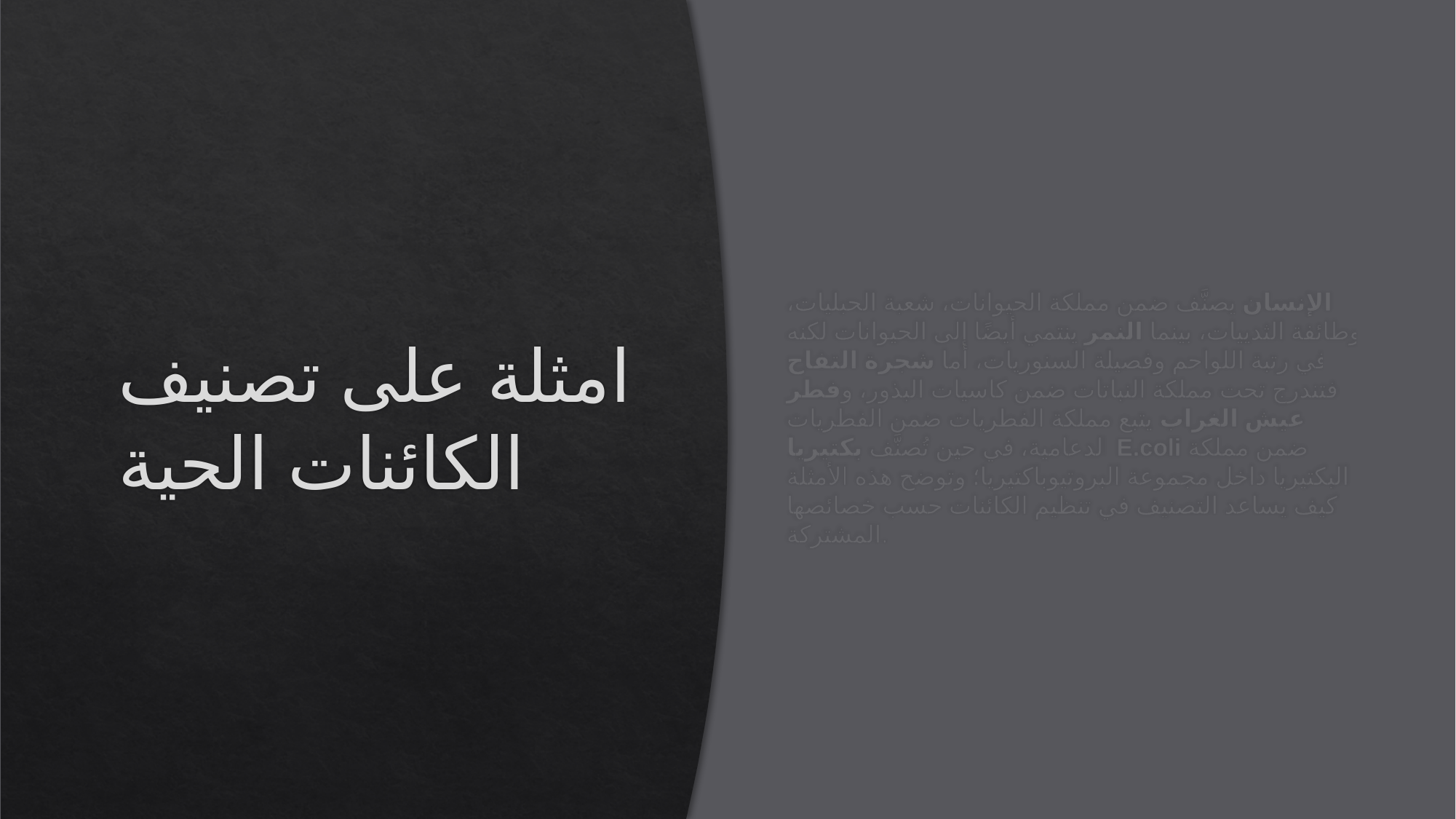

# امثلة على تصنيف الكائنات الحية
الإنسان يصنَّف ضمن مملكة الحيوانات، شعبة الحبليات، وطائفة الثدييات، بينما النمر ينتمي أيضًا إلى الحيوانات لكنه في رتبة اللواحم وفصيلة السنوريات، أما شجرة التفاح فتندرج تحت مملكة النباتات ضمن كاسيات البذور، وفطر عيش الغراب يتبع مملكة الفطريات ضمن الفطريات الدعامية، في حين تُصنَّف بكتيريا E.coli ضمن مملكة البكتيريا داخل مجموعة البروتيوباكتيريا؛ وتوضح هذه الأمثلة كيف يساعد التصنيف في تنظيم الكائنات حسب خصائصها المشتركة.